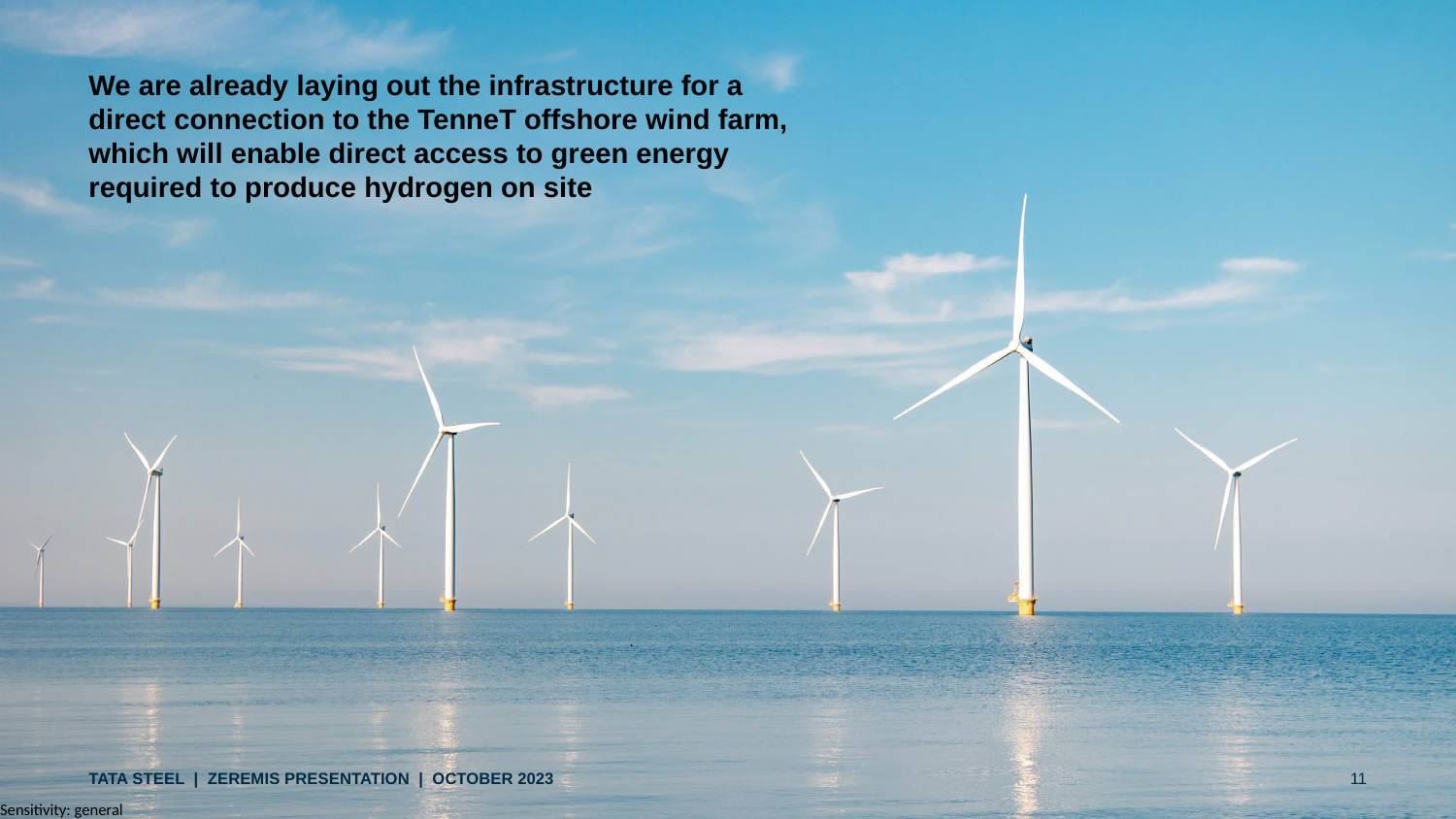

We are already laying out the infrastructure for a
direct connection to the TenneT offshore wind farm,
which will enable direct access to green energy
required to produce hydrogen on site
Tata Steel  |  Zeremis Presentation  |  October 2023
11